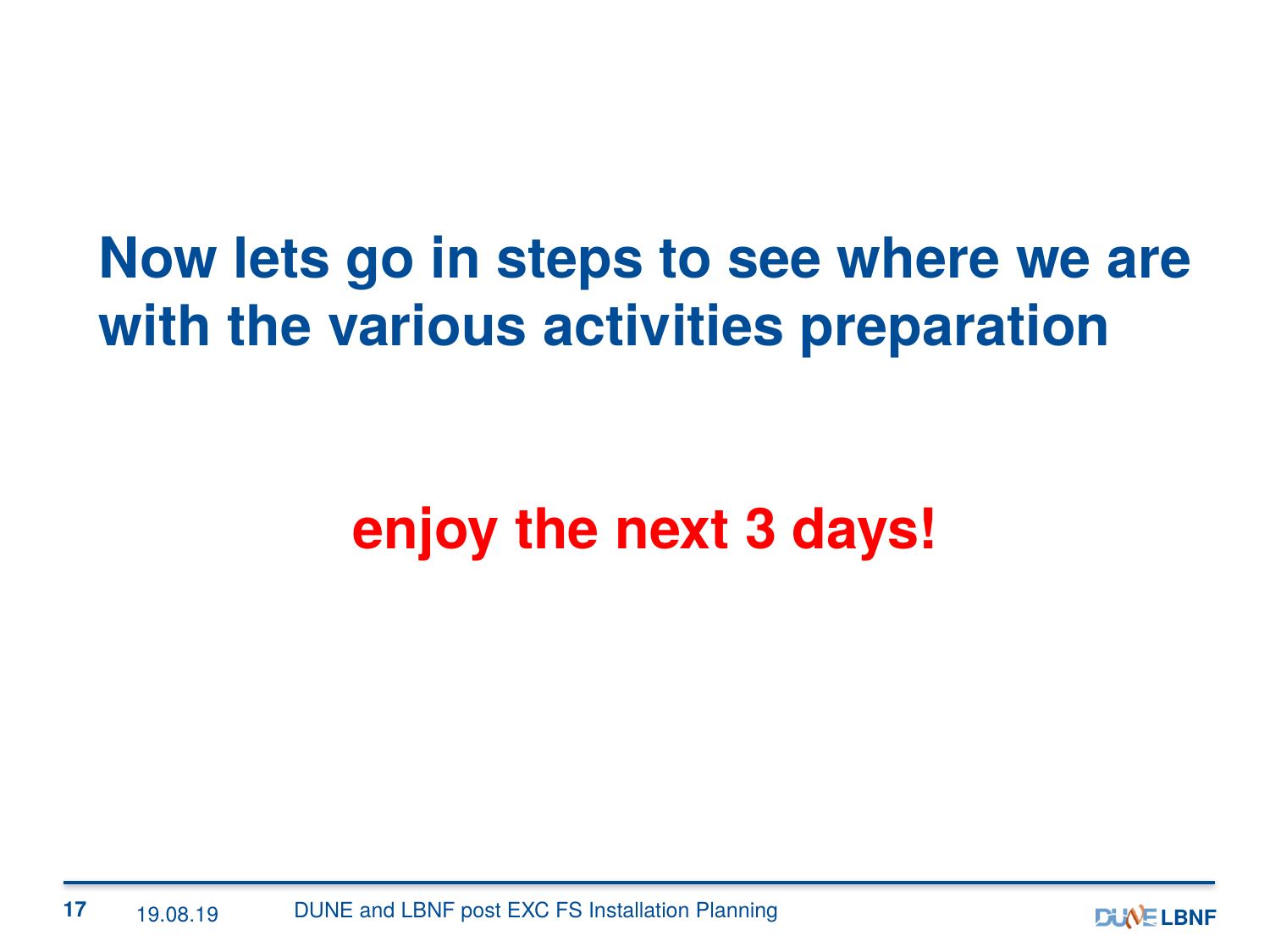

# Now lets go in steps to see where we are with the various activities preparation enjoy the next 3 days!
17
19.08.19
DUNE and LBNF post EXC FS Installation Planning